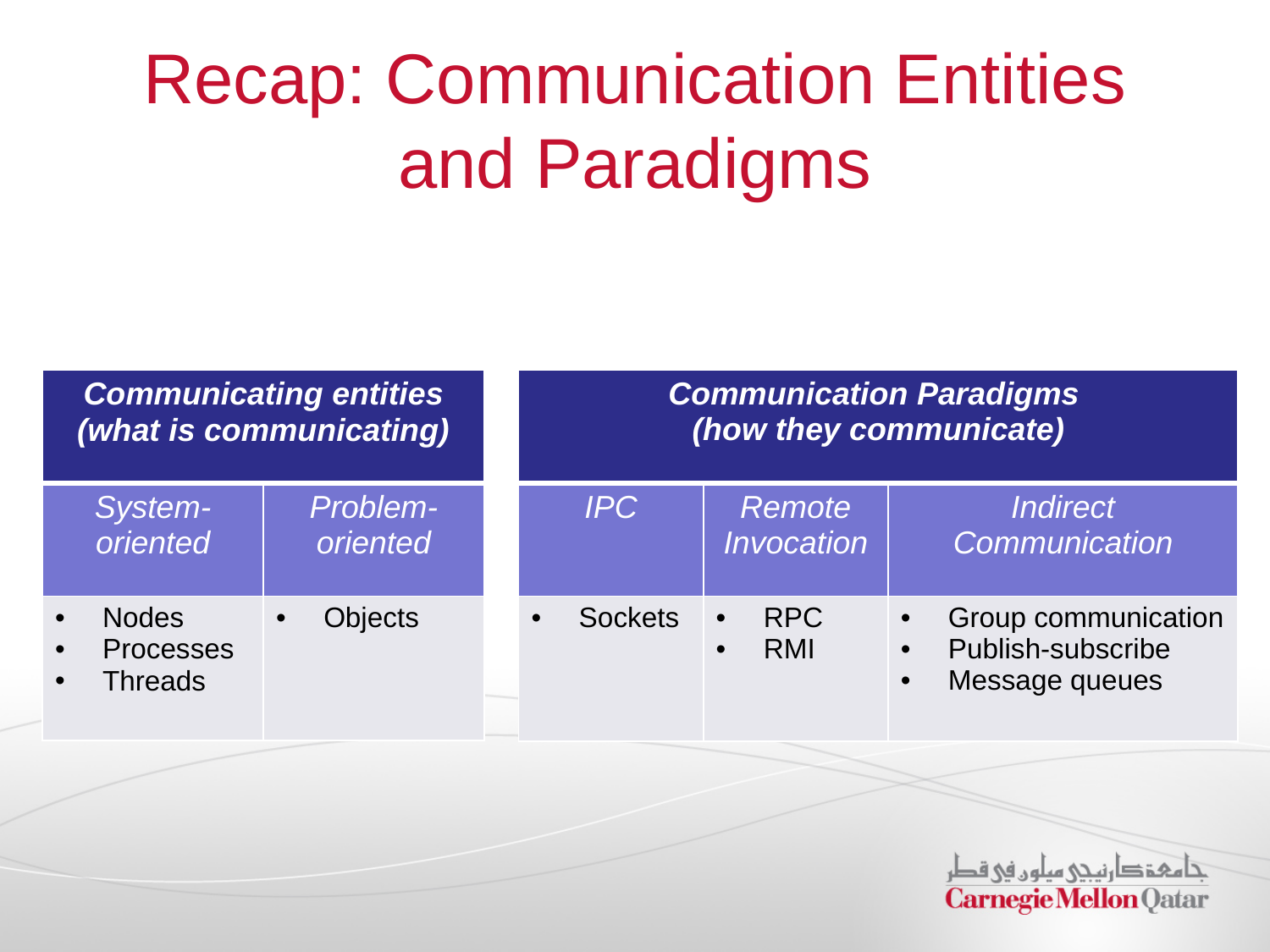

# Recap: Communication Entities and Paradigms
| Communicating entities (what is communicating) |  |
| --- | --- |
| System-oriented | Problem-oriented |
| Nodes Processes Threads | Objects |
| Communication Paradigms (how they communicate) |  |  |
| --- | --- | --- |
| IPC | Remote Invocation | Indirect Communication |
| Sockets | RPC RMI | Group communication Publish-subscribe Message queues |